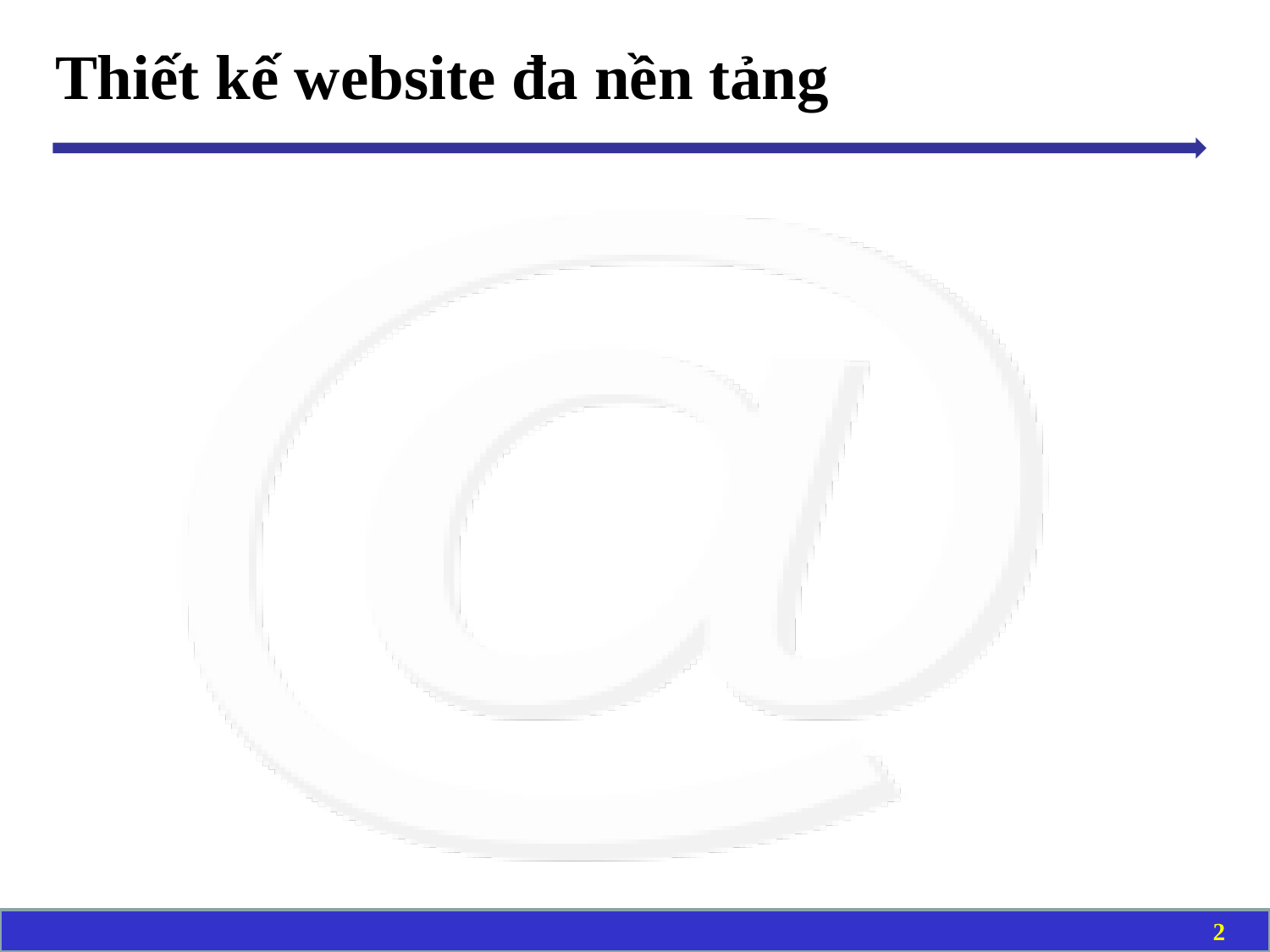

# Thiết kế website đa nền tảng

2